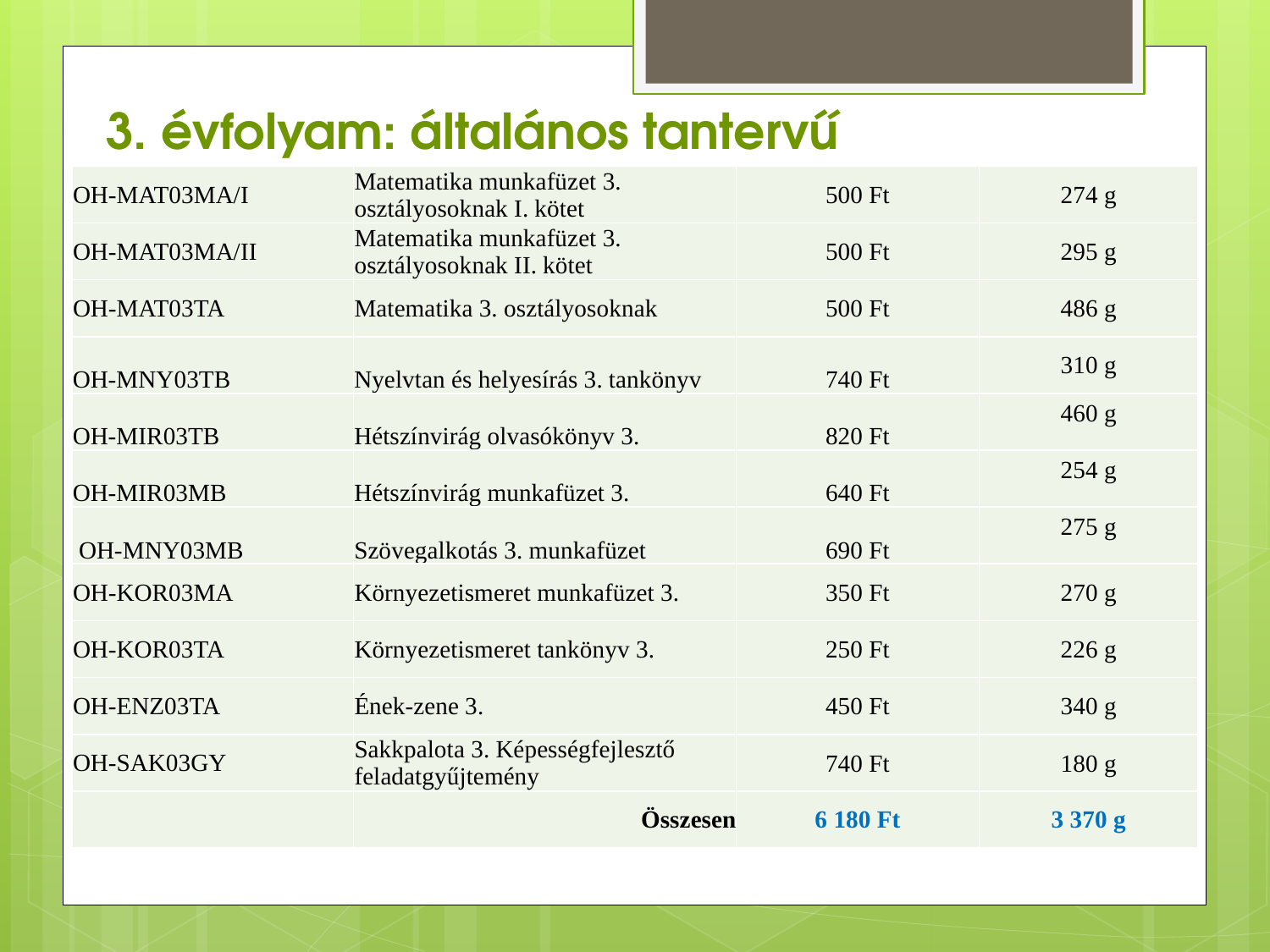

# 3. évfolyam: általános tantervű
| OH-MAT03MA/I | Matematika munkafüzet 3. osztályosoknak I. kötet | 500 Ft | 274 g |
| --- | --- | --- | --- |
| OH-MAT03MA/II | Matematika munkafüzet 3. osztályosoknak II. kötet | 500 Ft | 295 g |
| OH-MAT03TA | Matematika 3. osztályosoknak | 500 Ft | 486 g |
| OH-MNY03TB | Nyelvtan és helyesírás 3. tankönyv | 740 Ft | 310 g |
| OH-MIR03TB | Hétszínvirág olvasókönyv 3. | 820 Ft | 460 g |
| OH-MIR03MB | Hétszínvirág munkafüzet 3. | 640 Ft | 254 g |
| OH-MNY03MB | Szövegalkotás 3. munkafüzet | 690 Ft | 275 g |
| OH-KOR03MA | Környezetismeret munkafüzet 3. | 350 Ft | 270 g |
| OH-KOR03TA | Környezetismeret tankönyv 3. | 250 Ft | 226 g |
| OH-ENZ03TA | Ének-zene 3. | 450 Ft | 340 g |
| OH-SAK03GY | Sakkpalota 3. Képességfejlesztő feladatgyűjtemény | 740 Ft | 180 g |
|  | Összesen | 6 180 Ft | 3 370 g |